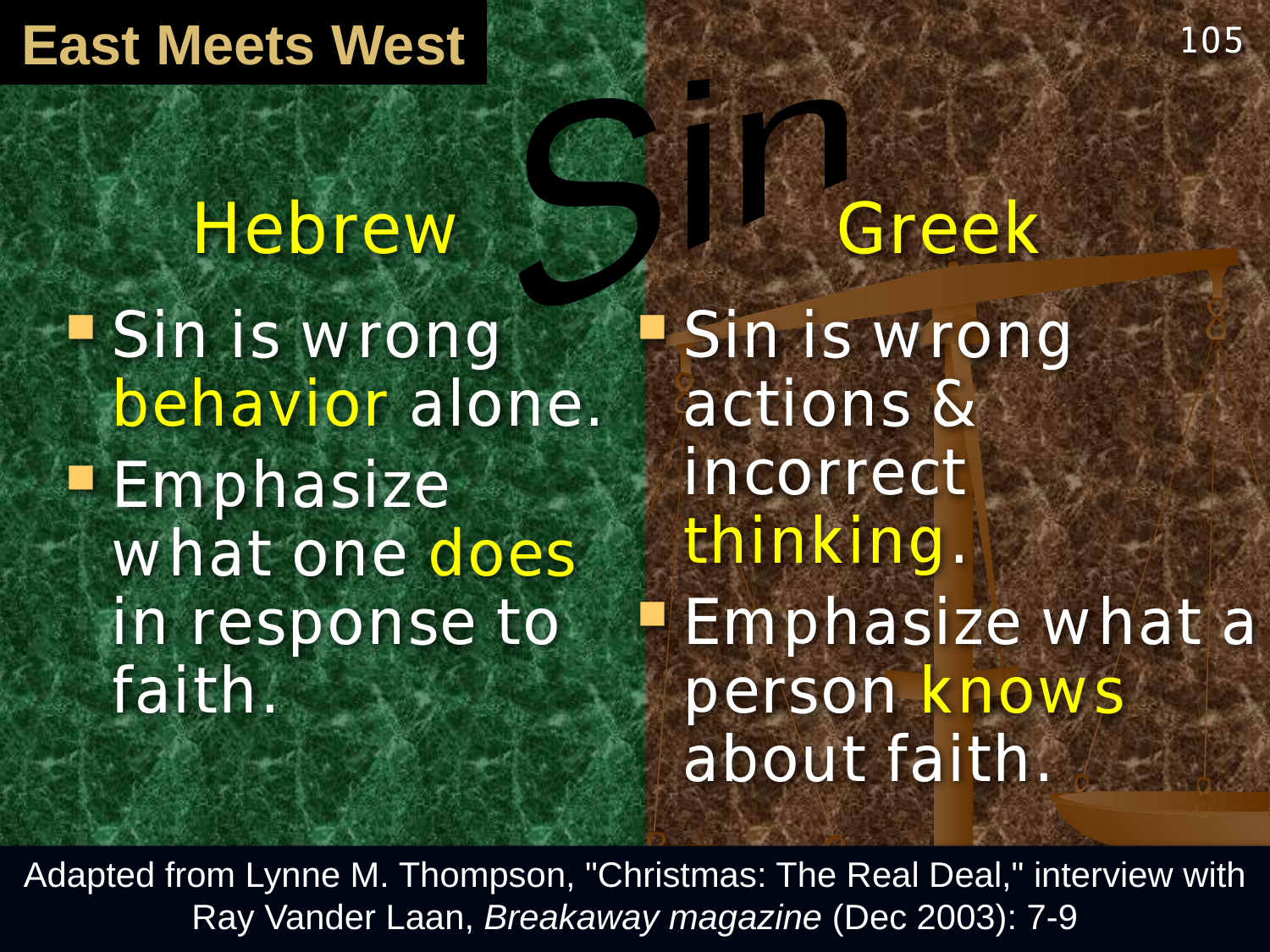

# East Meets West
105
Sin
Hebrew
Greek
Sin is wrong behavior alone.
Emphasize what one does in response to faith.
Sin is wrong actions & incorrect thinking.
Emphasize what a person knows about faith.
Adapted from Lynne M. Thompson, "Christmas: The Real Deal," interview with Ray Vander Laan, Breakaway magazine (Dec 2003): 7-9